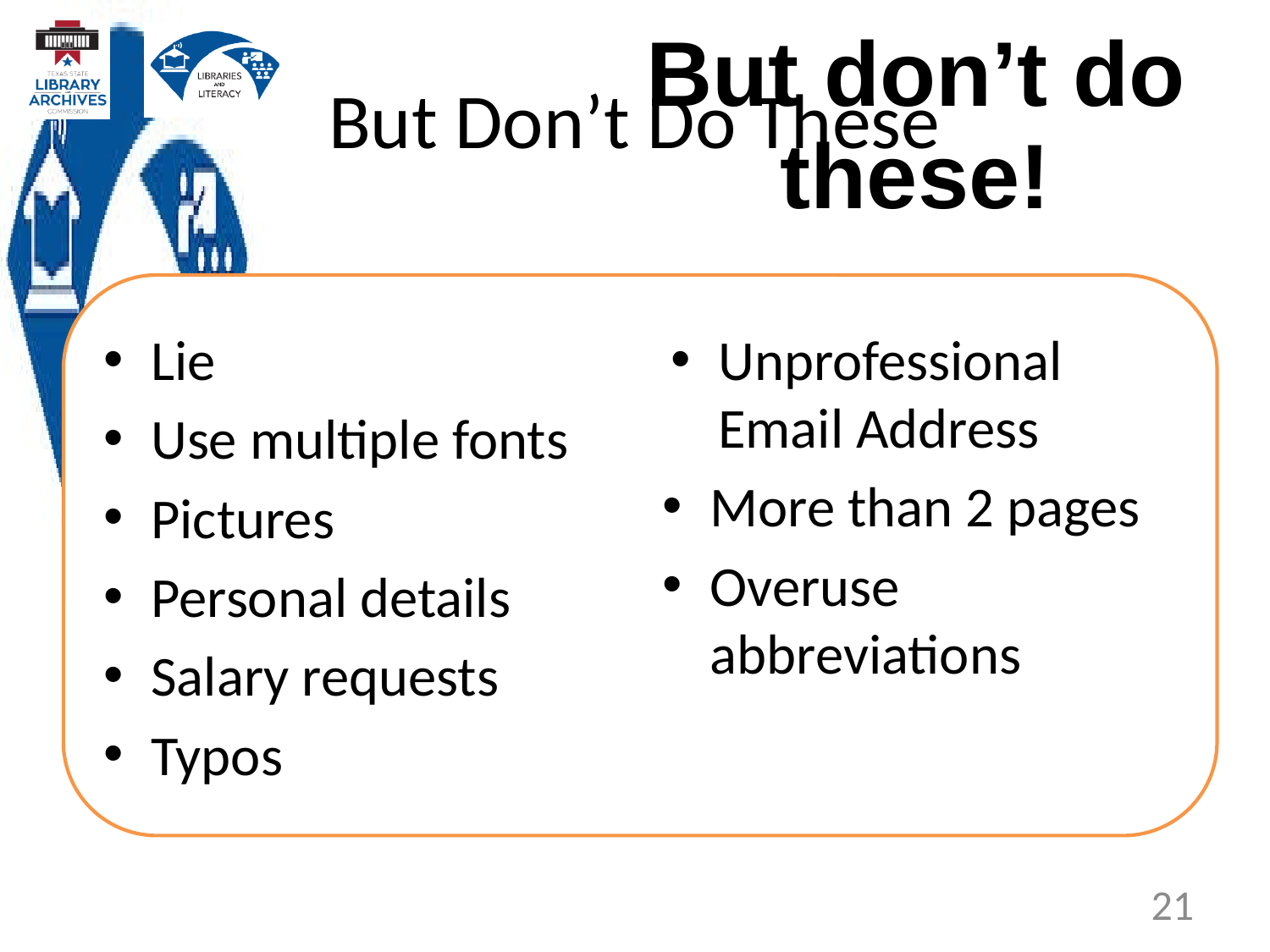

But don’t do these!
# But Don’t Do These
Lie
Use multiple fonts
Pictures
Personal details
Salary requests
Typos
Unprofessional Email Address
More than 2 pages
Overuse abbreviations

21